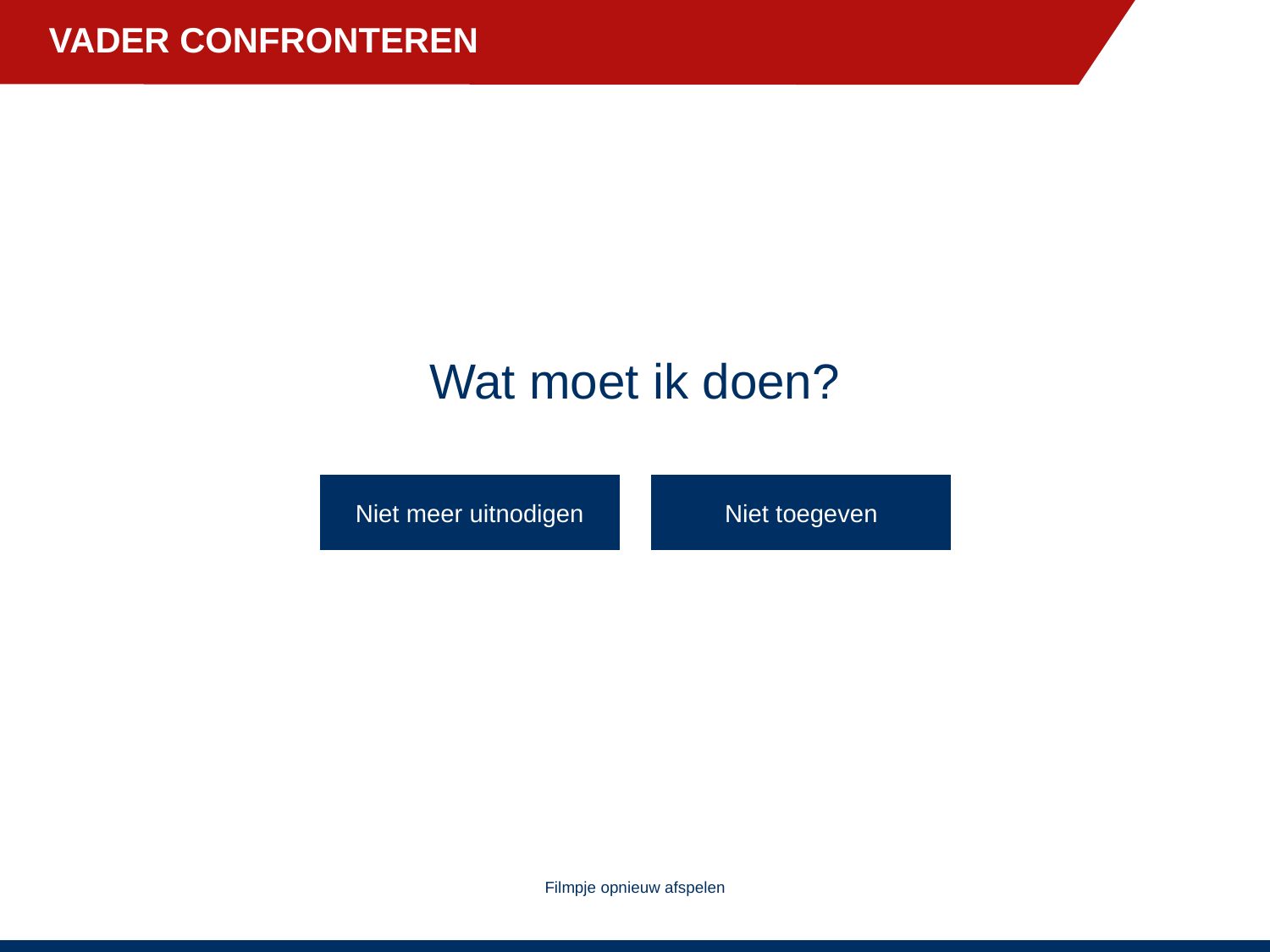

# VADER CONFRONTEREN
Wat moet ik doen?
Niet meer uitnodigen
Niet toegeven